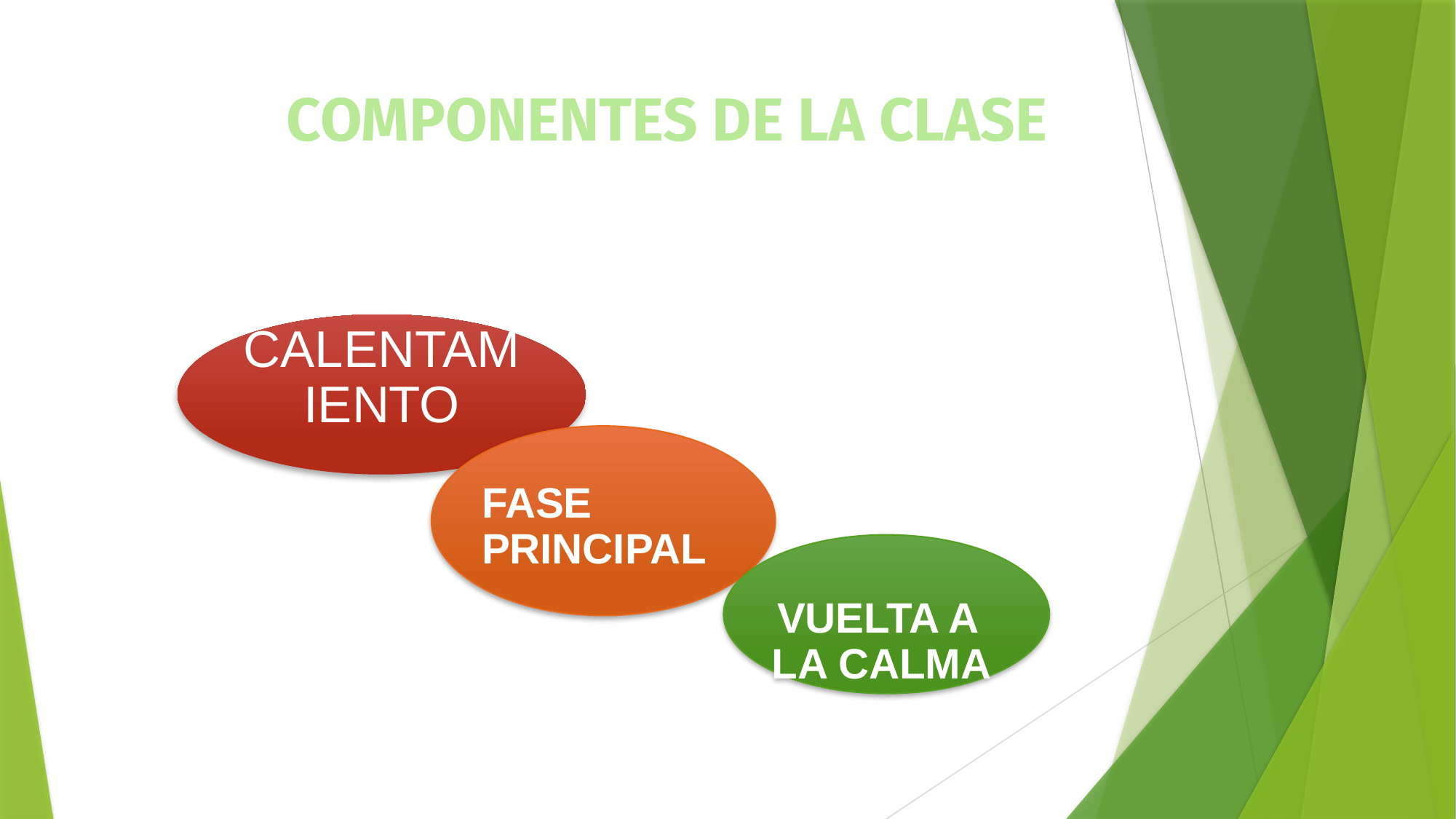

COMPONENTES DE LA CLASE
CALENTAMIENTO
FASE PRINCIPAL
        VUELTA A   LA CALMA